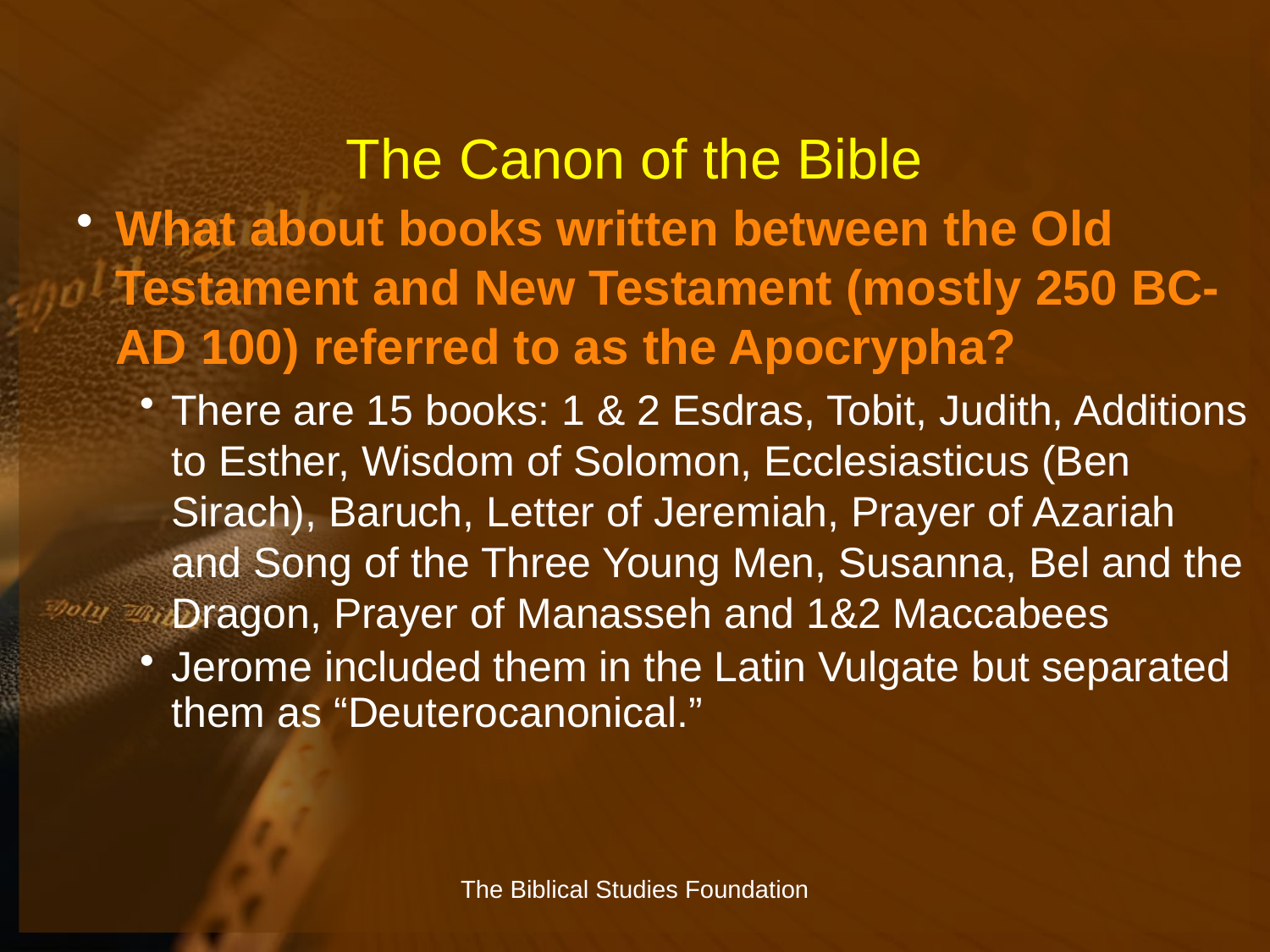

# The Canon of the Bible
What about books written between the Old Testament and New Testament (mostly 250 BC-AD 100) referred to as the Apocrypha?
There are 15 books: 1 & 2 Esdras, Tobit, Judith, Additions to Esther, Wisdom of Solomon, Ecclesiasticus (Ben Sirach), Baruch, Letter of Jeremiah, Prayer of Azariah and Song of the Three Young Men, Susanna, Bel and the Dragon, Prayer of Manasseh and 1&2 Maccabees
Jerome included them in the Latin Vulgate but separated them as “Deuterocanonical.”

The Biblical Studies Foundation